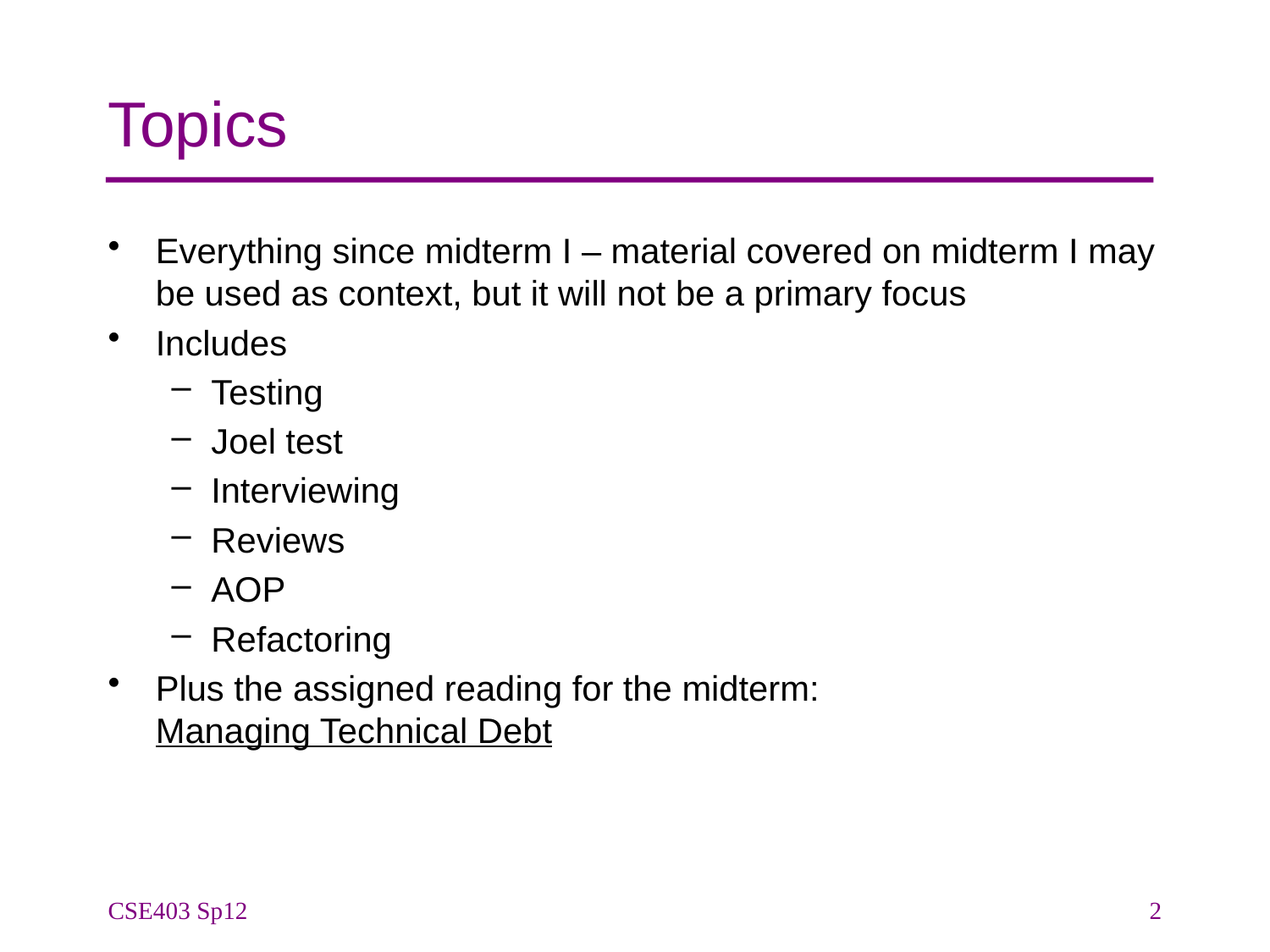

# Topics
Everything since midterm I – material covered on midterm I may be used as context, but it will not be a primary focus
Includes
Testing
Joel test
Interviewing
Reviews
AOP
Refactoring
Plus the assigned reading for the midterm: Managing Technical Debt
CSE403 Sp12
2